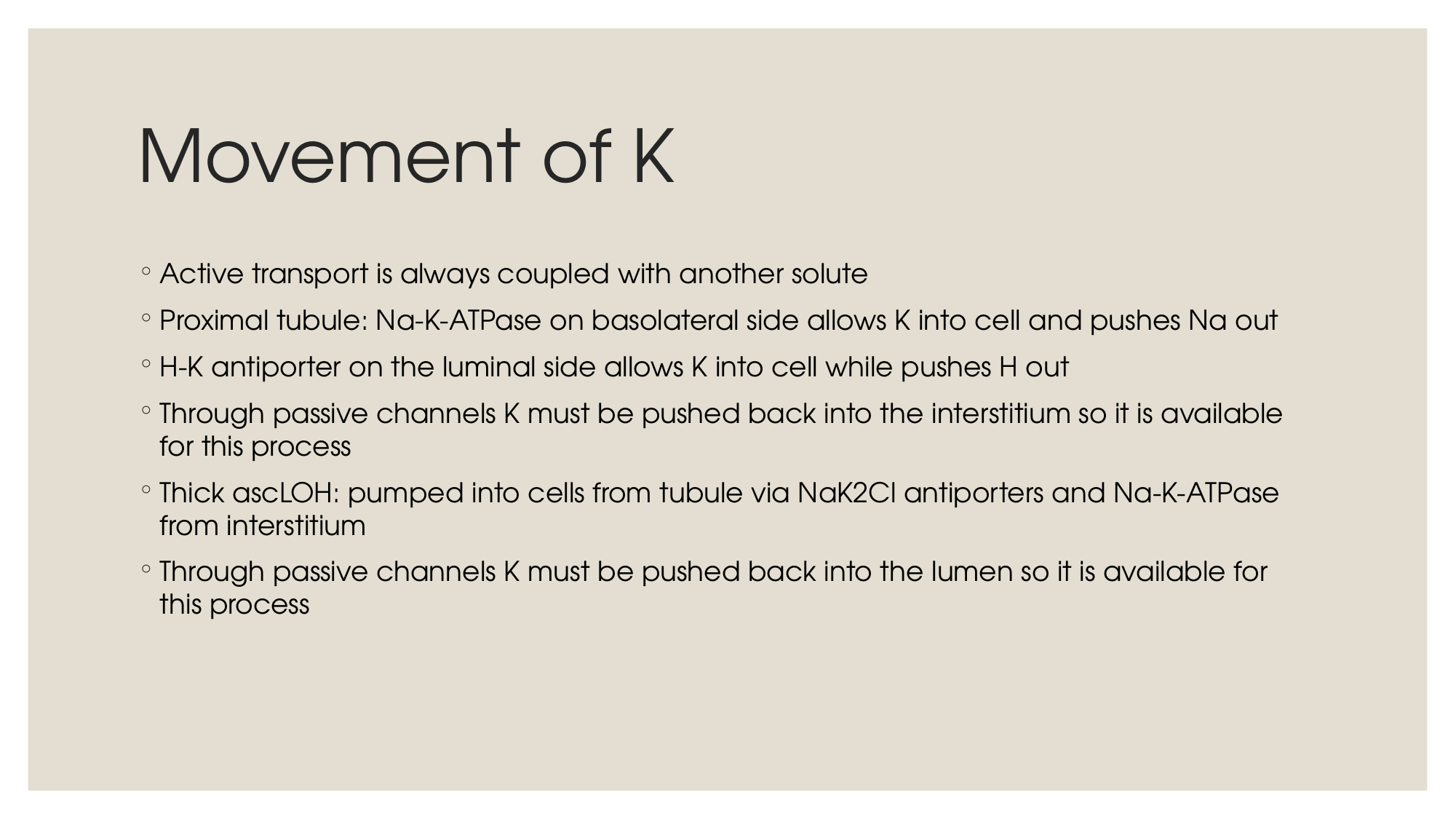

# Movement of K
Active transport is always coupled with another solute
Proximal tubule: Na-K-ATPase on basolateral side allows K into cell and pushes Na out
H-K antiporter on the luminal side allows K into cell while pushes H out
Through passive channels K must be pushed back into the interstitium so it is available for this process
Thick ascLOH: pumped into cells from tubule via NaK2Cl antiporters and Na-K-ATPase from interstitium
Through passive channels K must be pushed back into the lumen so it is available for this process